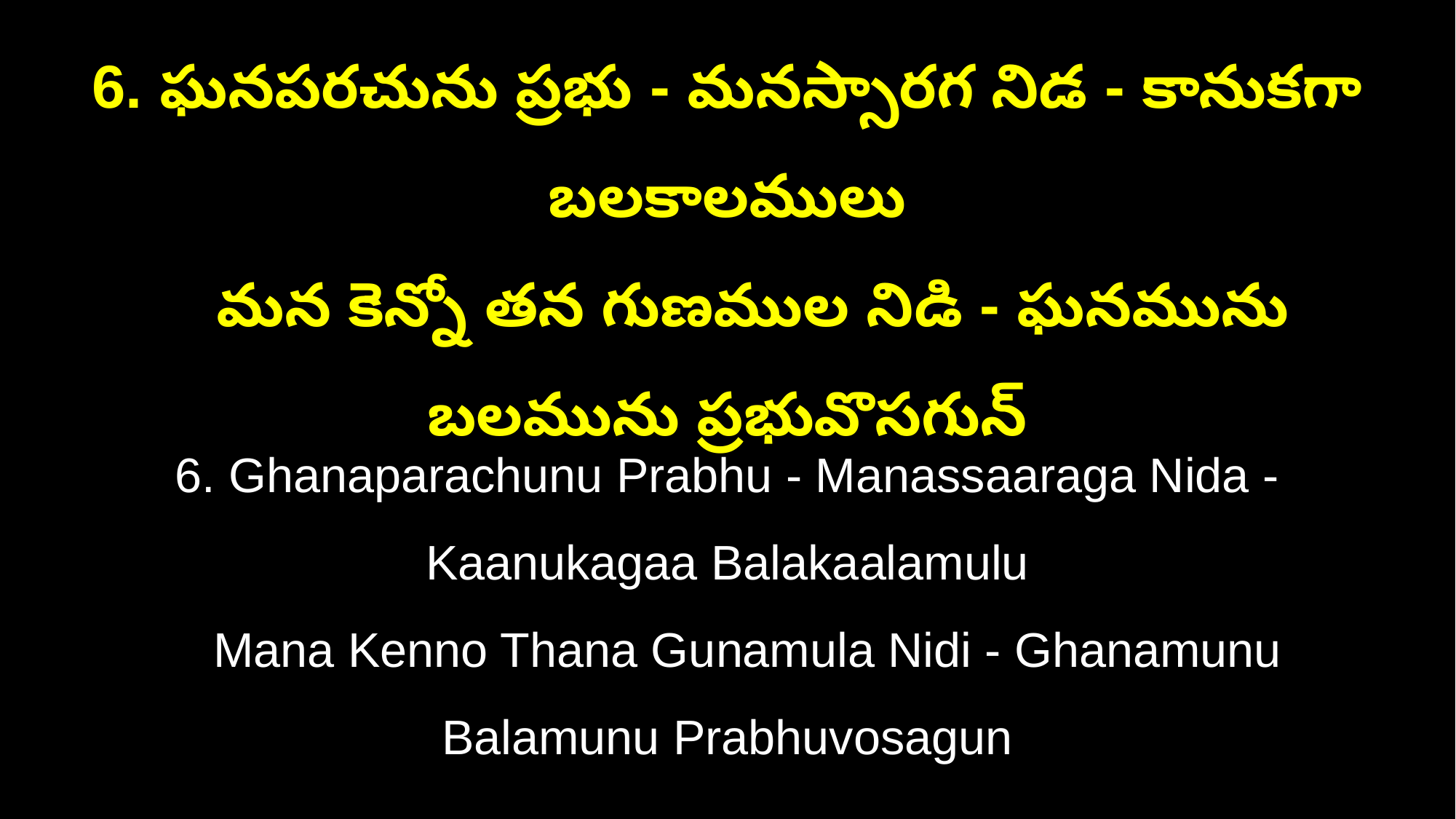

6. ఘనపరచును ప్రభు - మనస్సారగ నిడ - కానుకగా బలకాలములు
   మన కెన్నో తన గుణముల నిడి - ఘనమును బలమును ప్రభువొసగున్
6. Ghanaparachunu Prabhu - Manassaaraga Nida - Kaanukagaa Balakaalamulu
   Mana Kenno Thana Gunamula Nidi - Ghanamunu Balamunu Prabhuvosagun